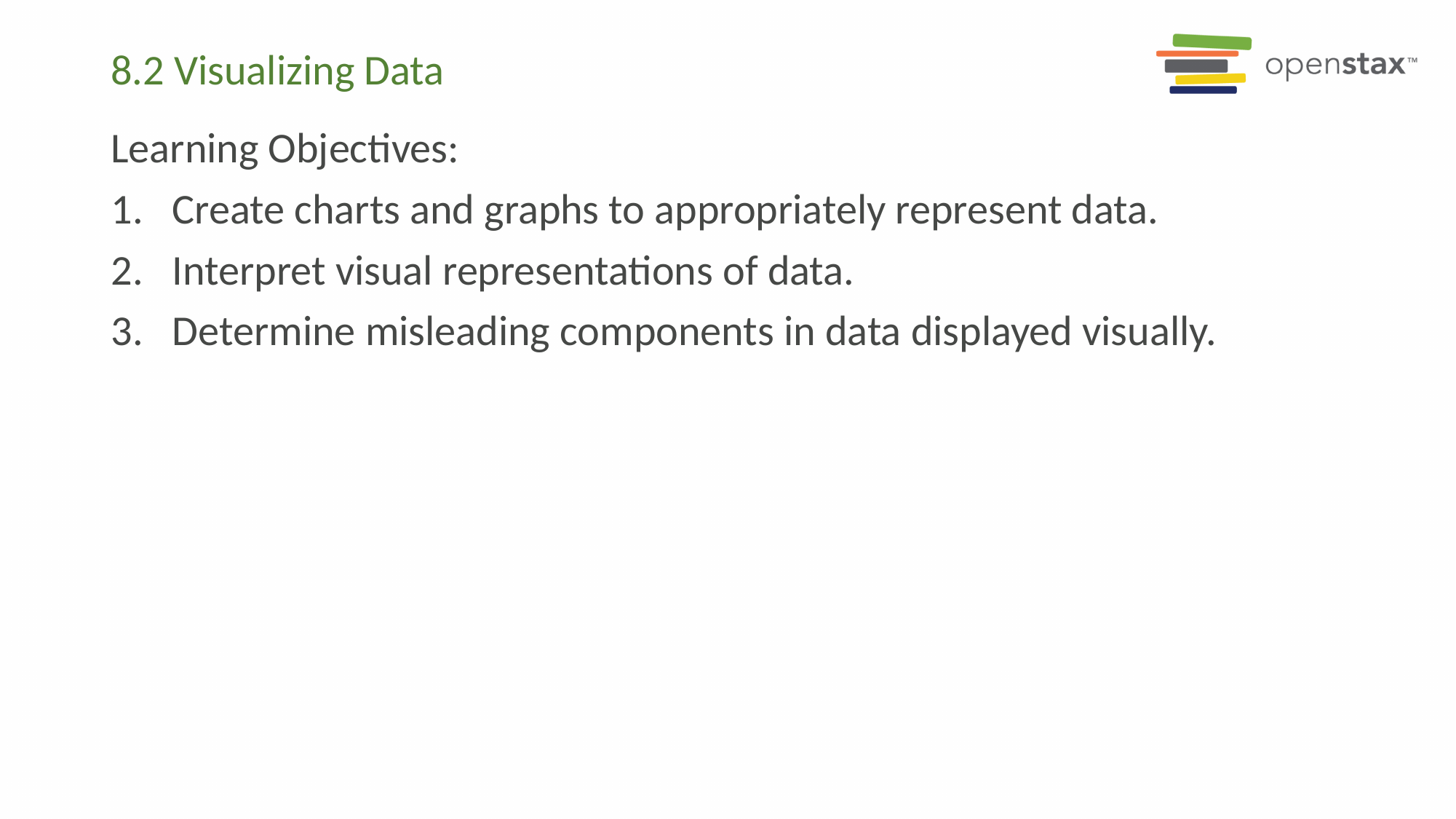

# 8.2 Visualizing Data
Learning Objectives:
Create charts and graphs to appropriately represent data.
Interpret visual representations of data.
Determine misleading components in data displayed visually.